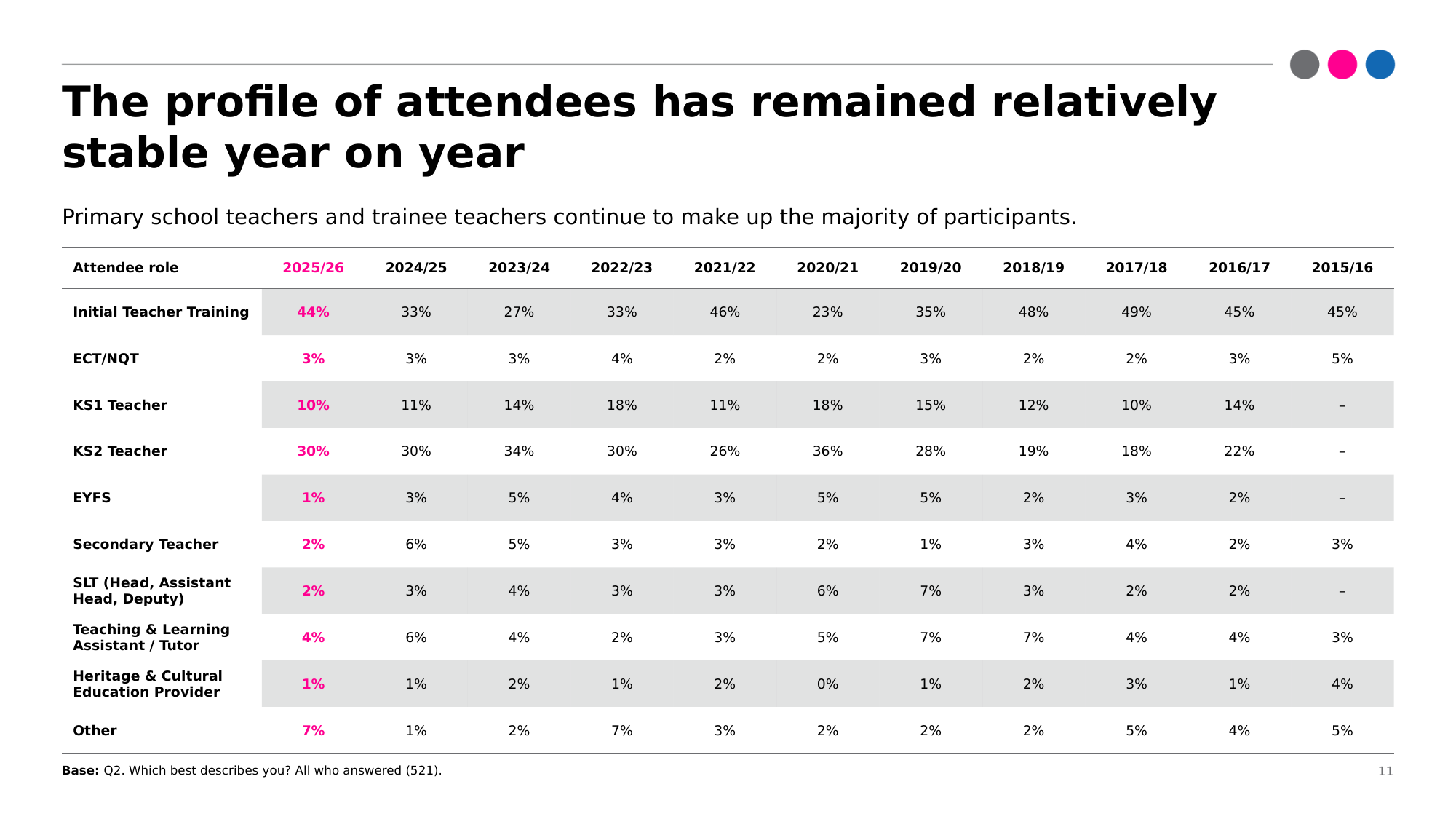

# The profile of attendees has remained relatively stable year on year
Primary school teachers and trainee teachers continue to make up the majority of participants.
| Attendee role | 2025/26 | 2024/25 | 2023/24 | 2022/23 | 2021/22 | 2020/21 | 2019/20 | 2018/19 | 2017/18 | 2016/17 | 2015/16 |
| --- | --- | --- | --- | --- | --- | --- | --- | --- | --- | --- | --- |
| Initial Teacher Training | 44% | 33% | 27% | 33% | 46% | 23% | 35% | 48% | 49% | 45% | 45% |
| ECT/NQT | 3% | 3% | 3% | 4% | 2% | 2% | 3% | 2% | 2% | 3% | 5% |
| KS1 Teacher | 10% | 11% | 14% | 18% | 11% | 18% | 15% | 12% | 10% | 14% | – |
| KS2 Teacher | 30% | 30% | 34% | 30% | 26% | 36% | 28% | 19% | 18% | 22% | – |
| EYFS | 1% | 3% | 5% | 4% | 3% | 5% | 5% | 2% | 3% | 2% | – |
| Secondary Teacher | 2% | 6% | 5% | 3% | 3% | 2% | 1% | 3% | 4% | 2% | 3% |
| SLT (Head, Assistant Head, Deputy) | 2% | 3% | 4% | 3% | 3% | 6% | 7% | 3% | 2% | 2% | – |
| Teaching & Learning Assistant / Tutor | 4% | 6% | 4% | 2% | 3% | 5% | 7% | 7% | 4% | 4% | 3% |
| Heritage & Cultural Education Provider | 1% | 1% | 2% | 1% | 2% | 0% | 1% | 2% | 3% | 1% | 4% |
| Other | 7% | 1% | 2% | 7% | 3% | 2% | 2% | 2% | 5% | 4% | 5% |
Base: Q2. Which best describes you? All who answered (521).